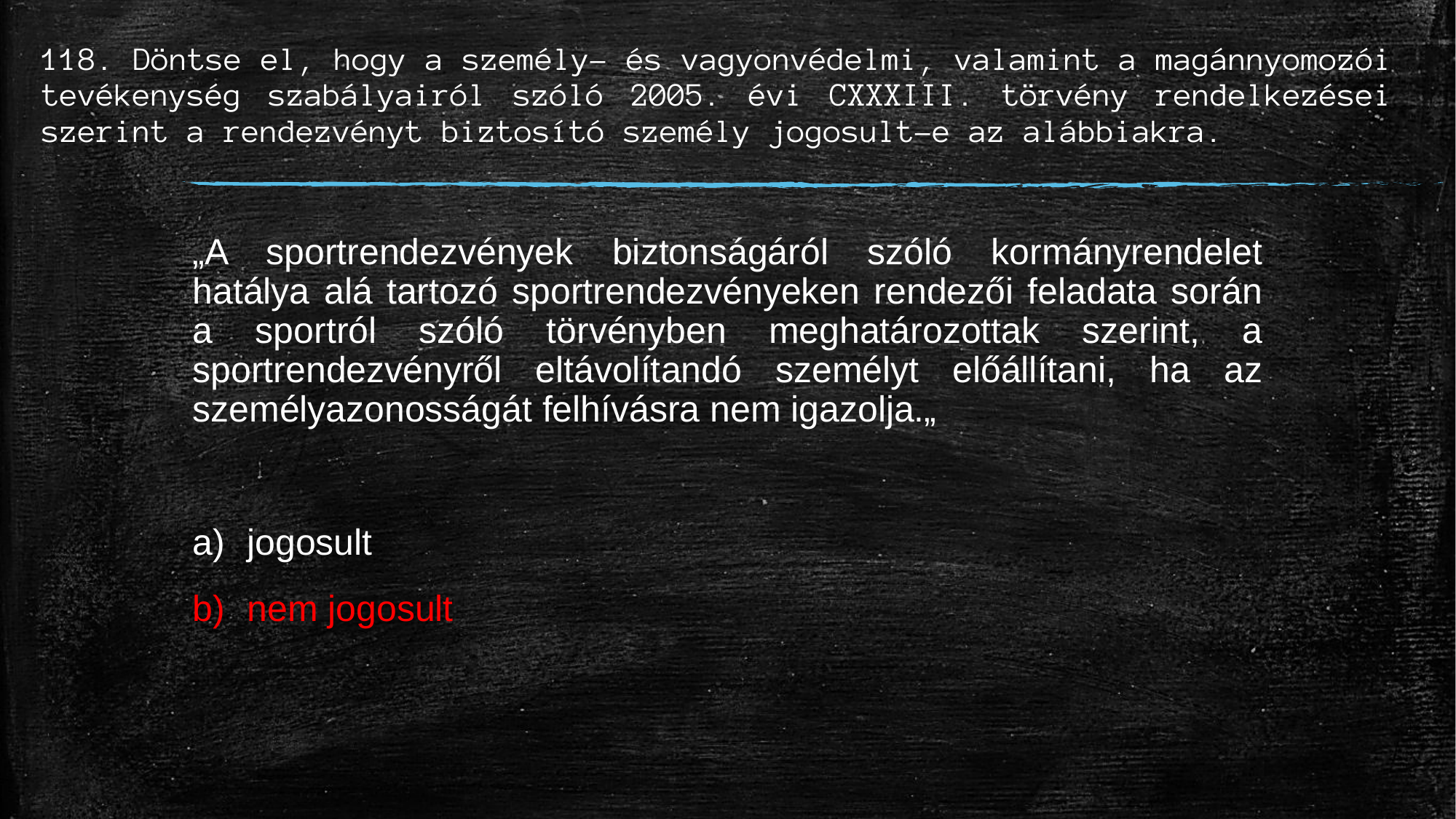

# 118. Döntse el, hogy a személy- és vagyonvédelmi, valamint a magánnyomozói tevékenység szabályairól szóló 2005. évi CXXXIII. törvény rendelkezései szerint a rendezvényt biztosító személy jogosult-e az alábbiakra.
„A sportrendezvények biztonságáról szóló kormányrendelet hatálya alá tartozó sportrendezvényeken rendezői feladata során a sportról szóló törvényben meghatározottak szerint, a sportrendezvényről eltávolítandó személyt előállítani, ha az személyazonosságát felhívásra nem igazolja.„

jogosult
nem jogosult